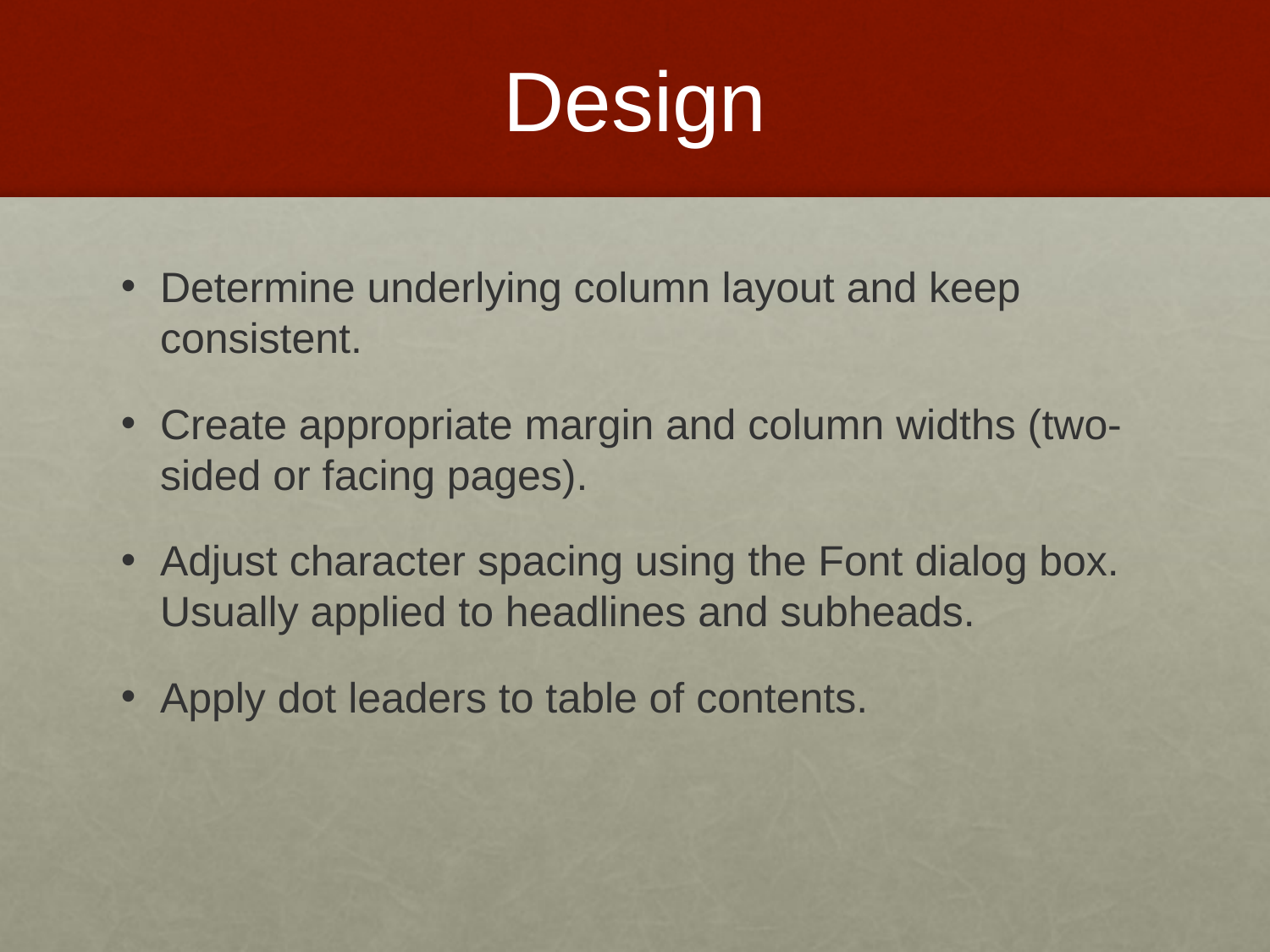

# Design
Determine underlying column layout and keep consistent.
Create appropriate margin and column widths (two-sided or facing pages).
Adjust character spacing using the Font dialog box. Usually applied to headlines and subheads.
Apply dot leaders to table of contents.